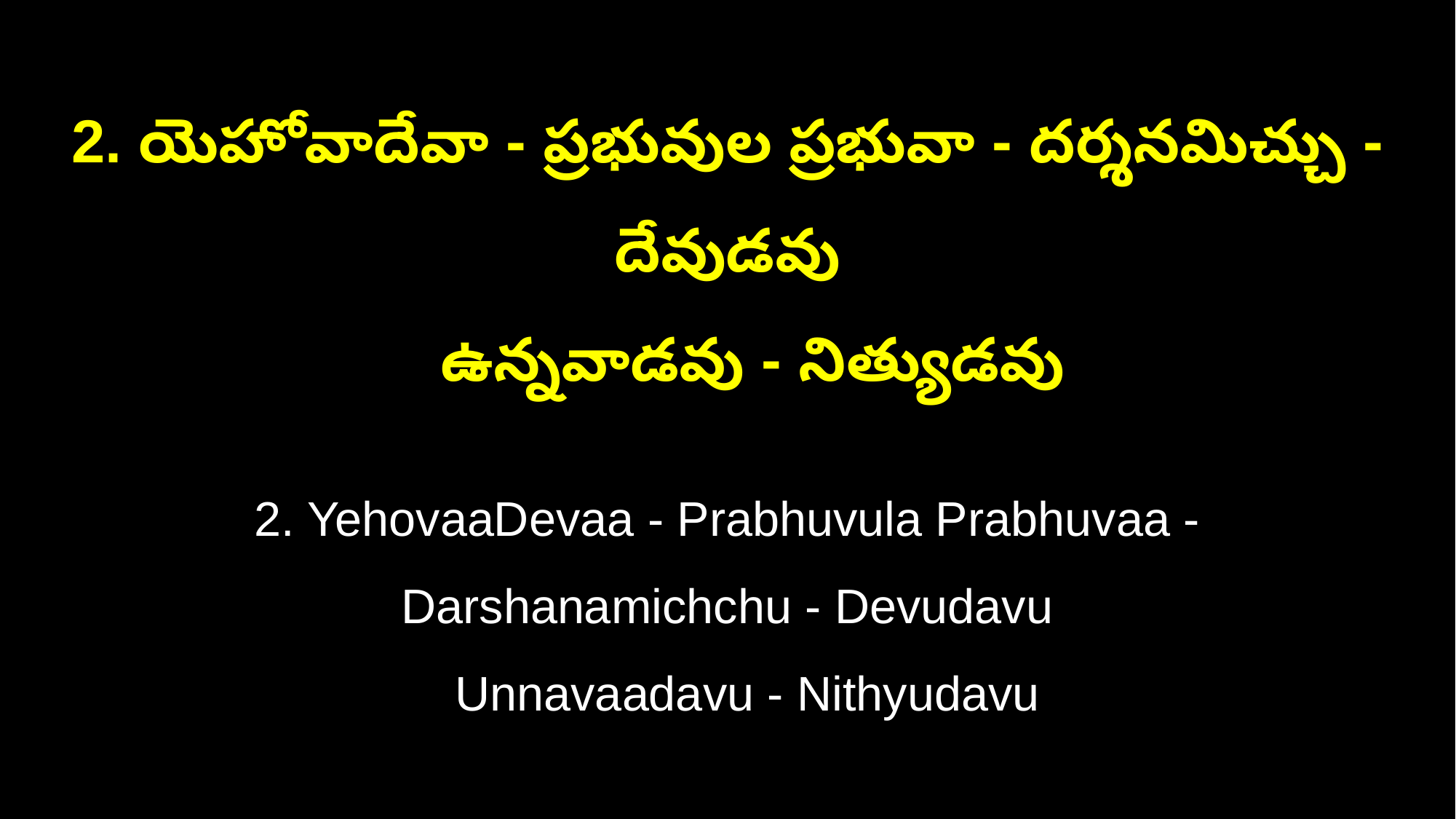

2. యెహోవాదేవా - ప్రభువుల ప్రభువా - దర్శనమిచ్చు - దేవుడవు
   ఉన్నవాడవు - నిత్యుడవు
2. YehovaaDevaa - Prabhuvula Prabhuvaa - Darshanamichchu - Devudavu
   Unnavaadavu - Nithyudavu